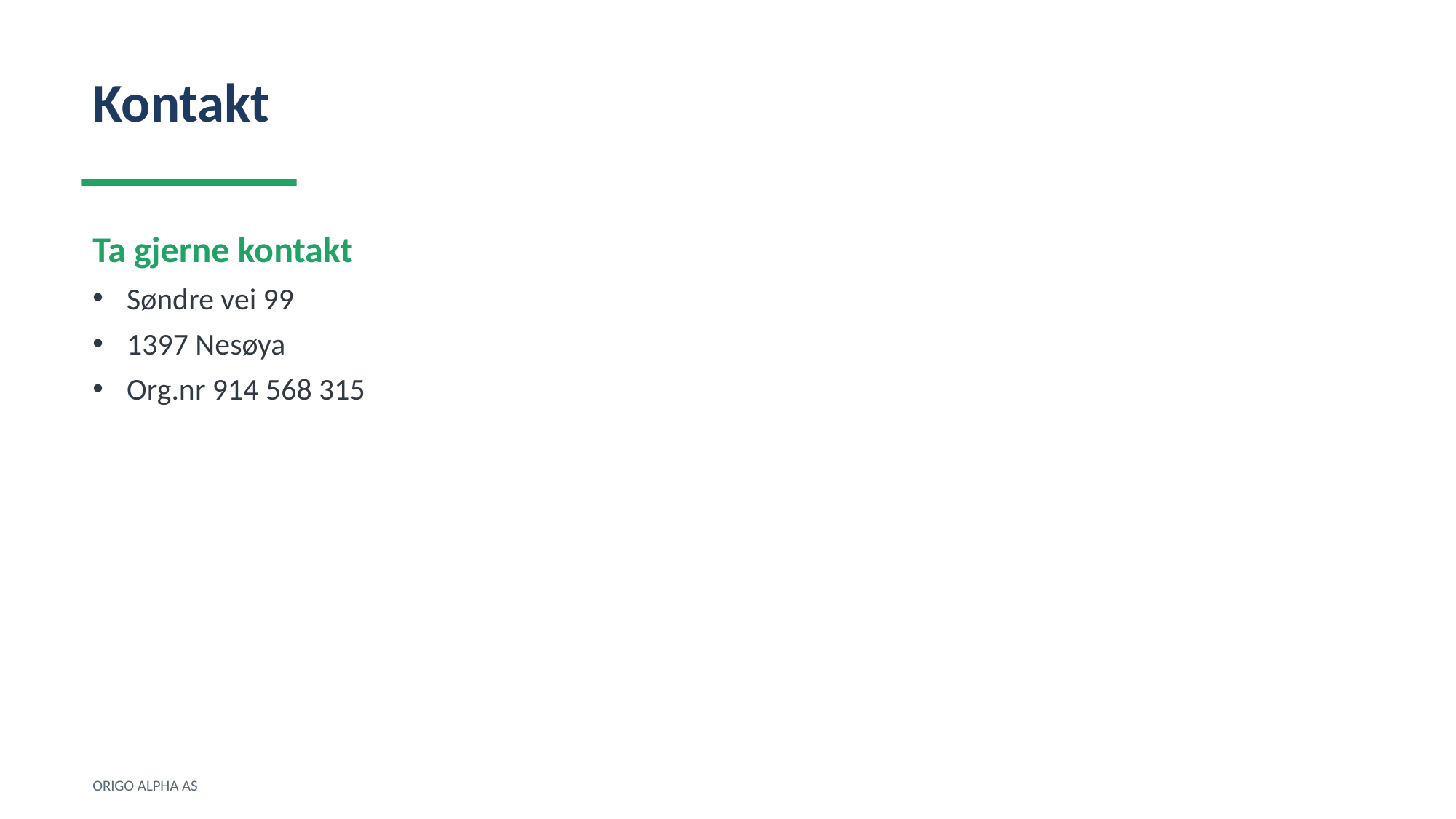

Kontakt

Ta gjerne kontakt
Søndre vei 99
1397 Nesøya
Org.nr 914 568 315
ORIGO ALPHA AS